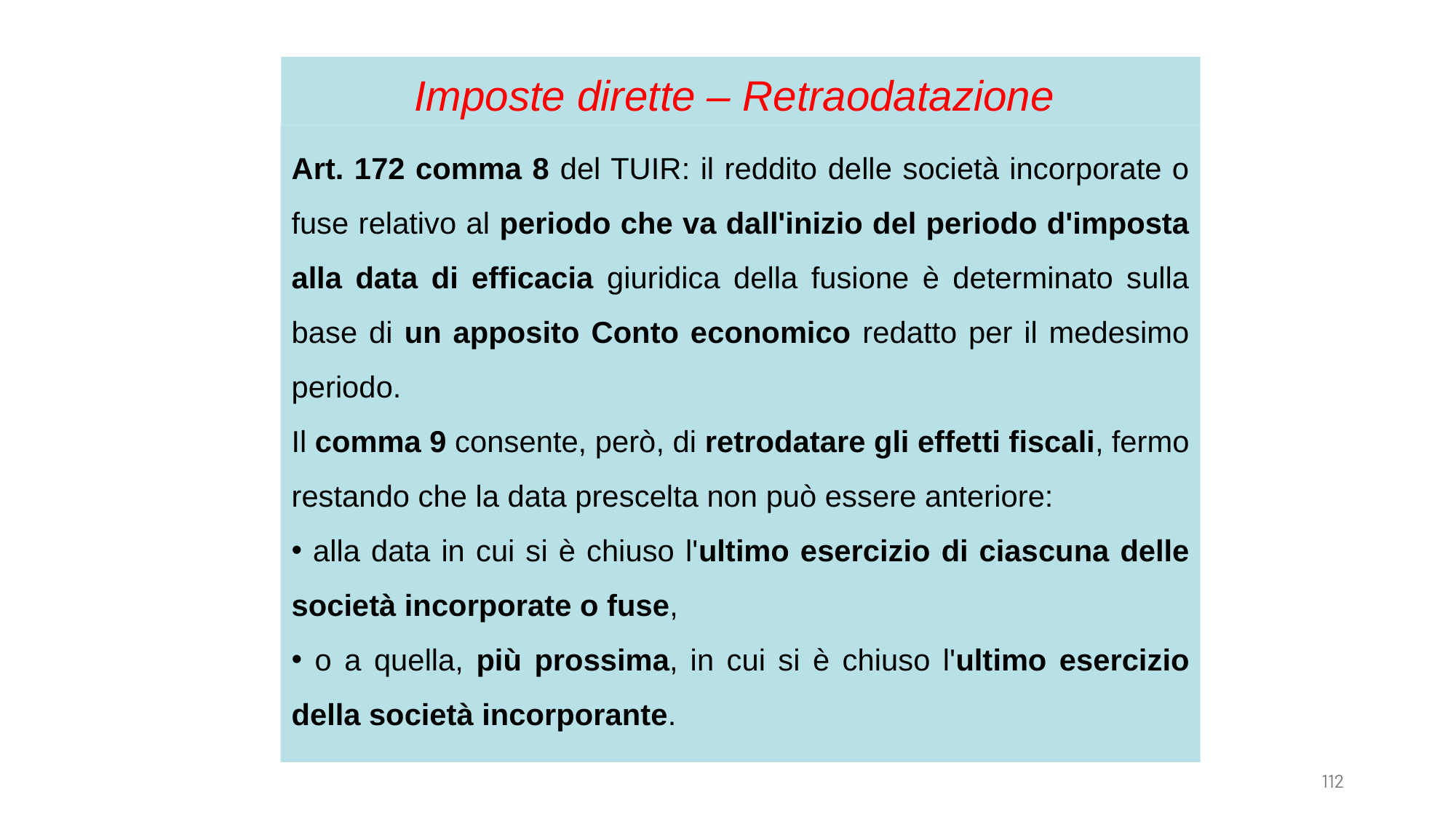

# Imposte dirette – Retraodatazione
Art. 172 comma 8 del TUIR: il reddito delle società incorporate o fuse relativo al periodo che va dall'inizio del periodo d'imposta alla data di efficacia giuridica della fusione è determinato sulla base di un apposito Conto economico redatto per il medesimo periodo.
Il comma 9 consente, però, di retrodatare gli effetti fiscali, fermo restando che la data prescelta non può essere anteriore:
 alla data in cui si è chiuso l'ultimo esercizio di ciascuna delle società incorporate o fuse,
 o a quella, più prossima, in cui si è chiuso l'ultimo esercizio della società incorporante.
112